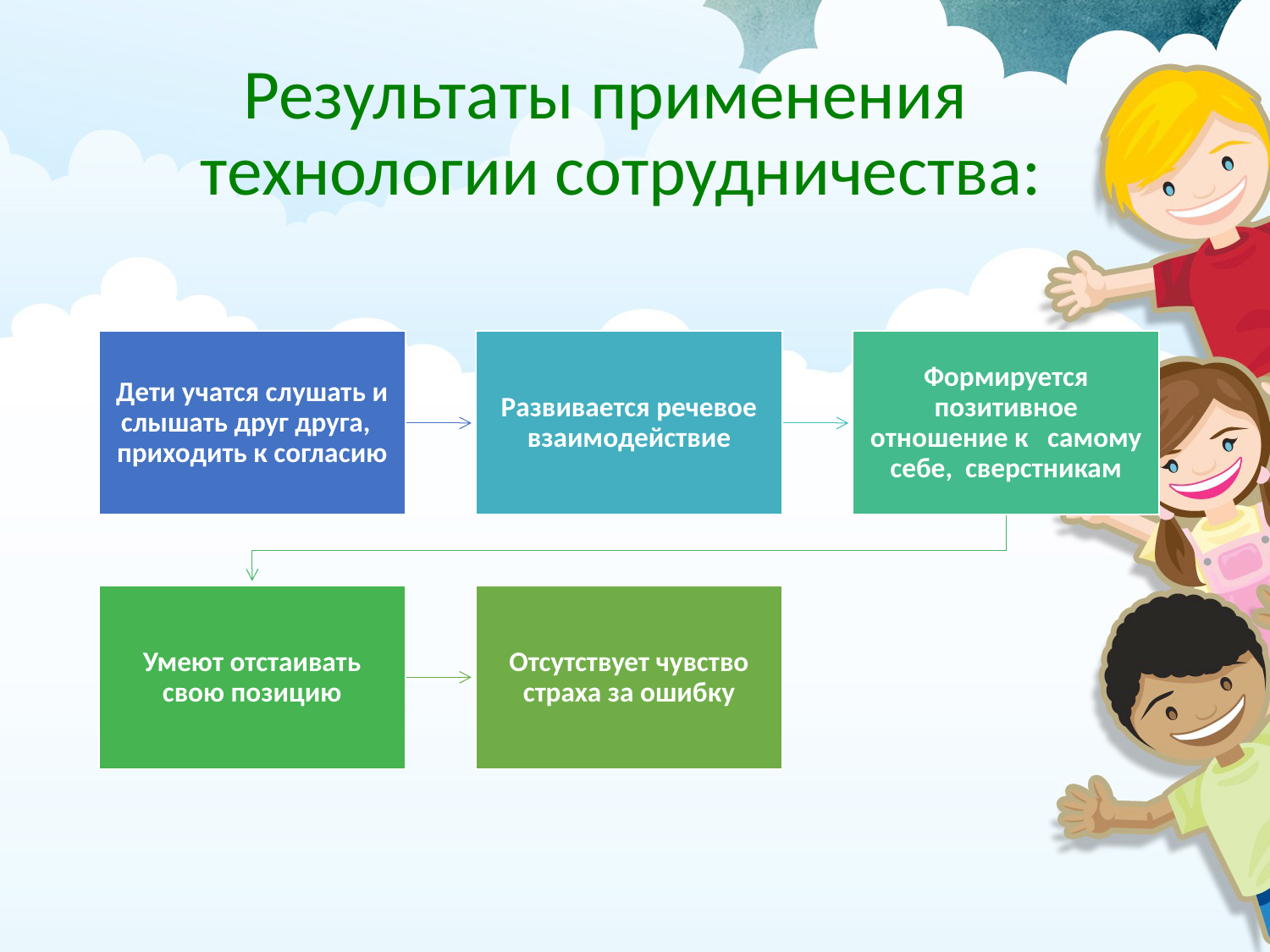

Результаты применения    технологии сотрудничества:

Дети учатся слушать и слышать друг друга,   приходить к согласию

Развивается речевое взаимодействие

Формируется позитивное отношение к   самому себе,  сверстникам

Умеют отстаивать свою позицию
Отсутствует чувство страха за ошибку